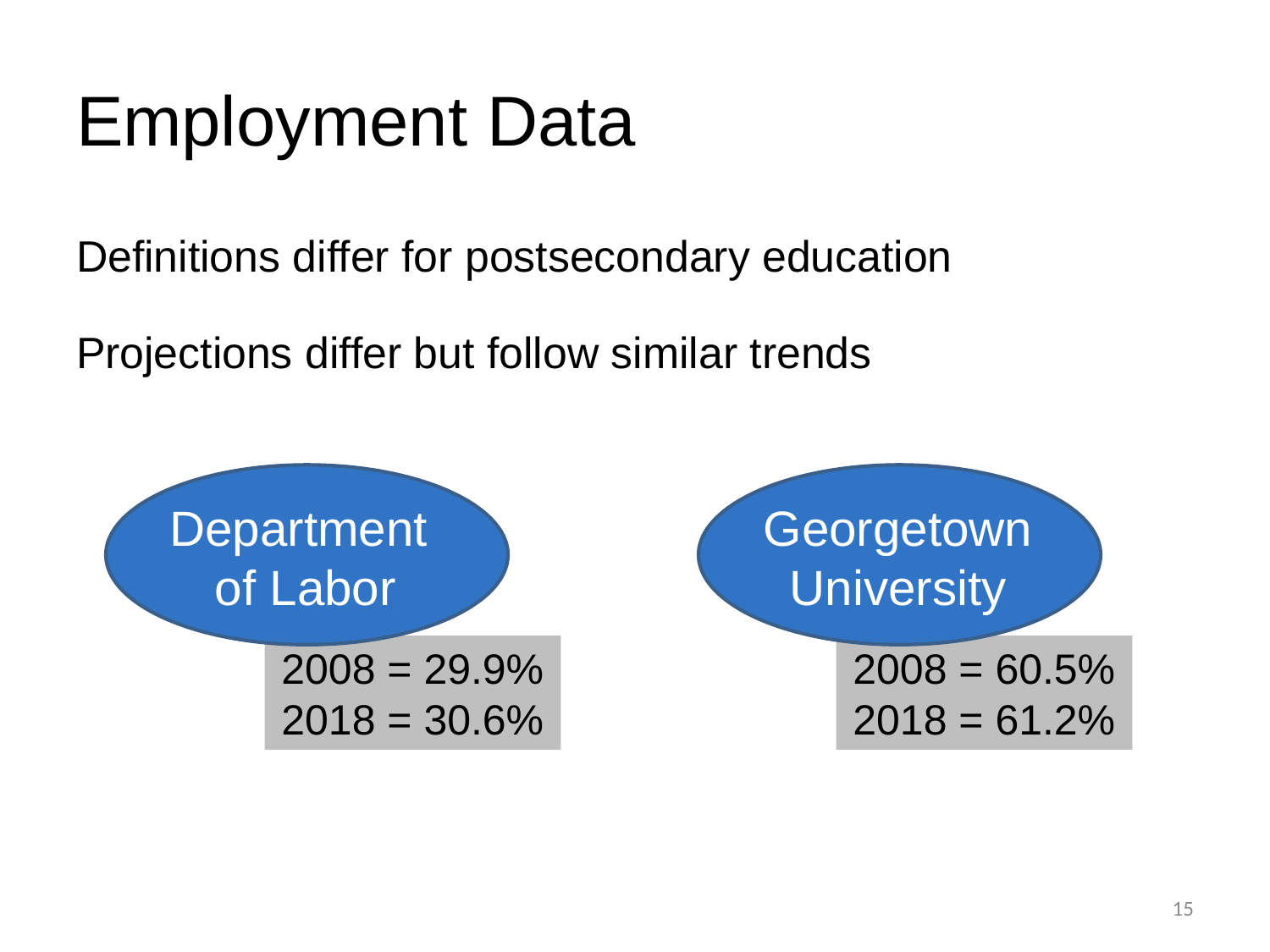

# Employment Data
Definitions differ for postsecondary education
Projections differ but follow similar trends

Department
of Labor

Georgetown University
2008 = 29.9%
2018 = 30.6%
2008 = 60.5%
2018 = 61.2%
15